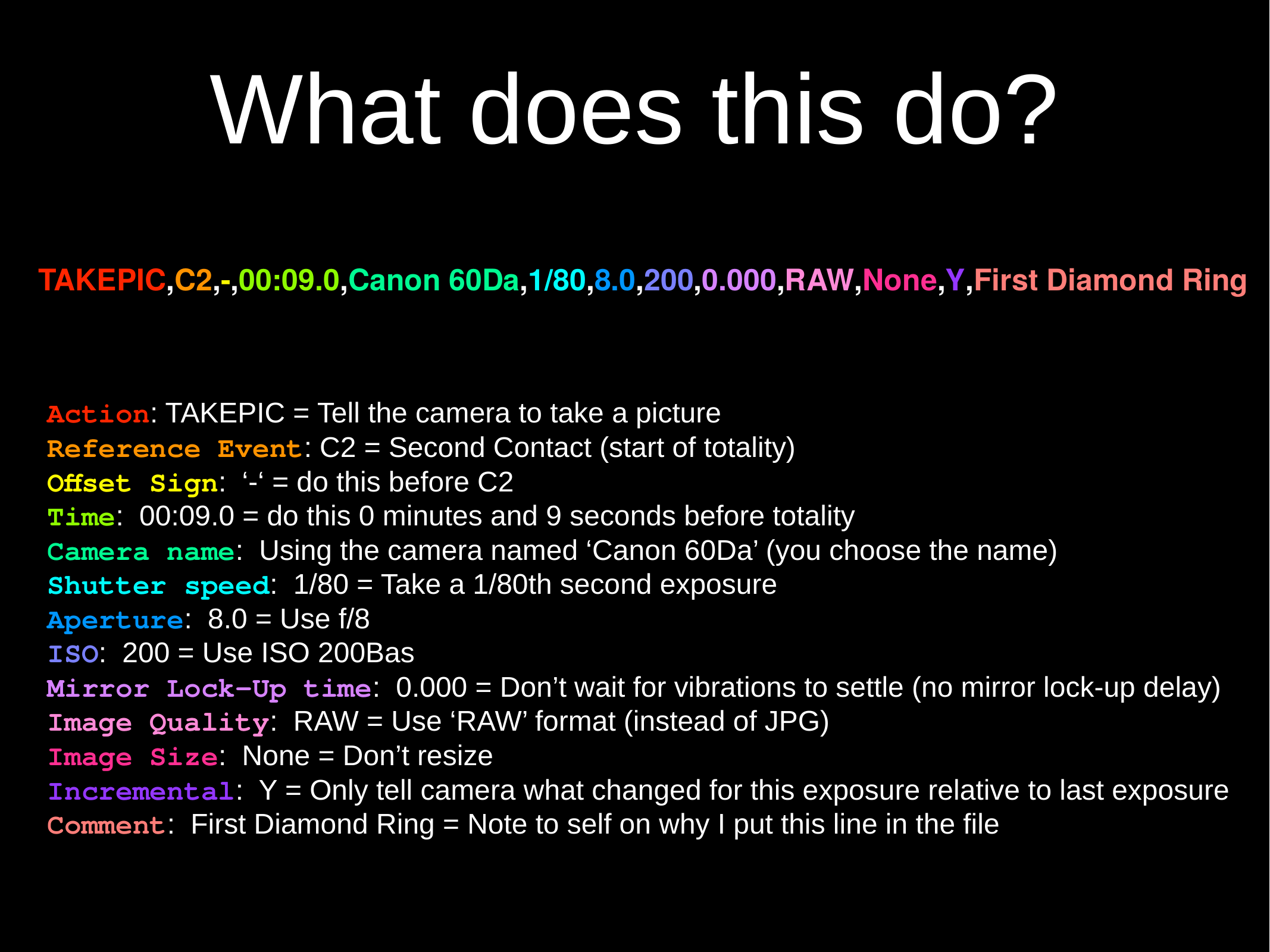

# What does this do?
TAKEPIC,C2,-,00:09.0,Canon 60Da,1/80,8.0,200,0.000,RAW,None,Y,First Diamond Ring
Action: TAKEPIC = Tell the camera to take a picture
Reference Event: C2 = Second Contact (start of totality)
Offset Sign:  ‘-‘ = do this before C2
Time:  00:09.0 = do this 0 minutes and 9 seconds before totality
Camera name:  Using the camera named ‘Canon 60Da’ (you choose the name)
Shutter speed:  1/80 = Take a 1/80th second exposure
Aperture:  8.0 = Use f/8
ISO:  200 = Use ISO 200Bas
Mirror Lock-Up time:  0.000 = Don’t wait for vibrations to settle (no mirror lock-up delay)
Image Quality:  RAW = Use ‘RAW’ format (instead of JPG)
Image Size:  None = Don’t resize
Incremental:  Y = Only tell camera what changed for this exposure relative to last exposure
Comment:  First Diamond Ring = Note to self on why I put this line in the file